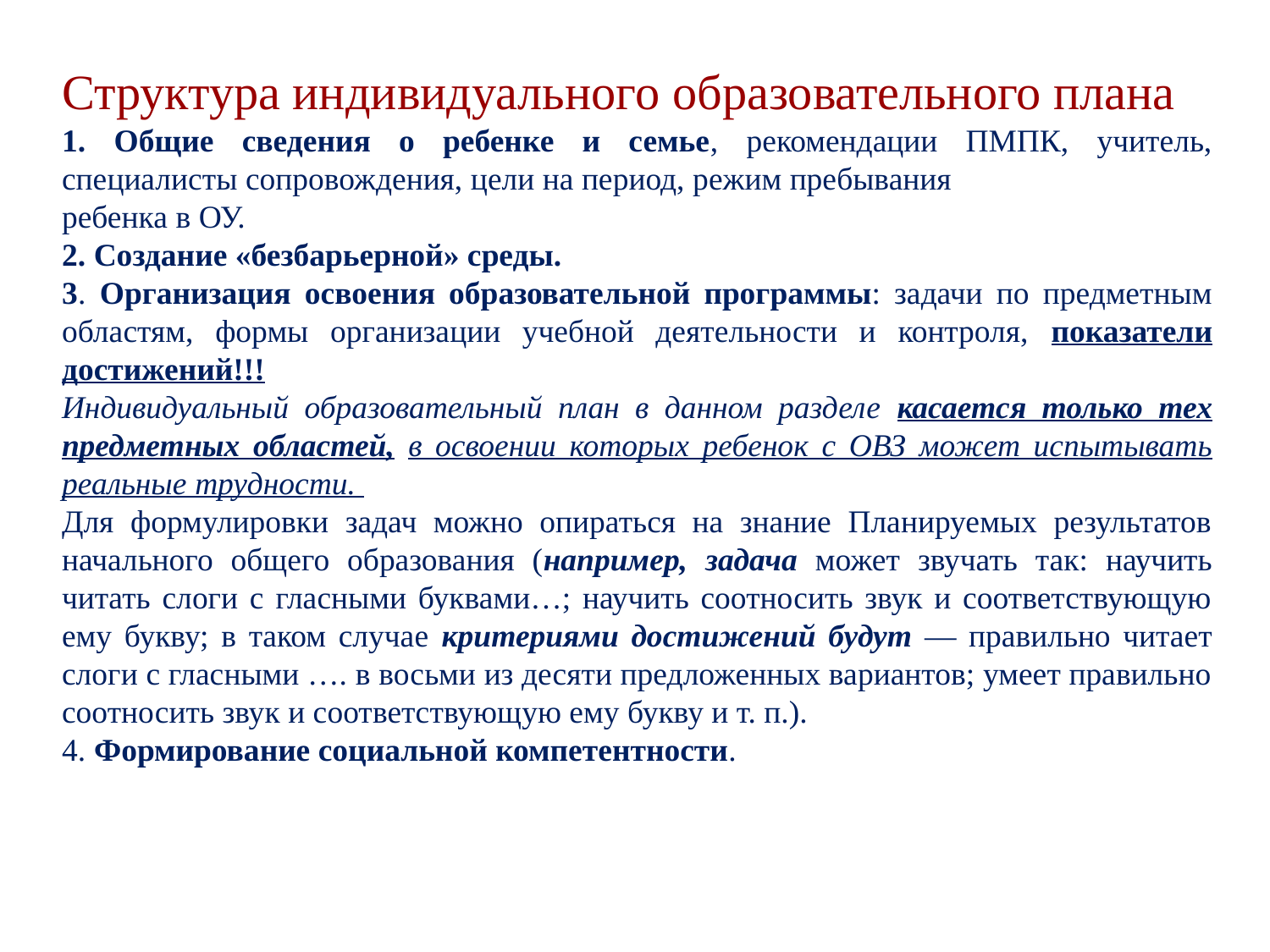

Структура индивидуального образовательного плана
1. Общие сведения о ребенке и семье, рекомендации ПМПК, учитель, специалисты сопровождения, цели на период, режим пребывания
ребенка в ОУ.
2. Создание «безбарьерной» среды.
3. Организация освоения образовательной программы: задачи по предметным областям, формы организации учебной деятельности и контроля, показатели достижений!!!
Индивидуальный образовательный план в данном разделе касается только тех предметных областей, в освоении которых ребенок с ОВЗ может испытывать реальные трудности.
Для формулировки задач можно опираться на знание Планируемых результатов начального общего образования (например, задача может звучать так: научить читать слоги с гласными буквами…; научить соотносить звук и соответствующую ему букву; в таком случае критериями достижений будут — правильно читает слоги с гласными …. в восьми из десяти предложенных вариантов; умеет правильно соотносить звук и соответствующую ему букву и т. п.).
4. Формирование социальной компетентности.